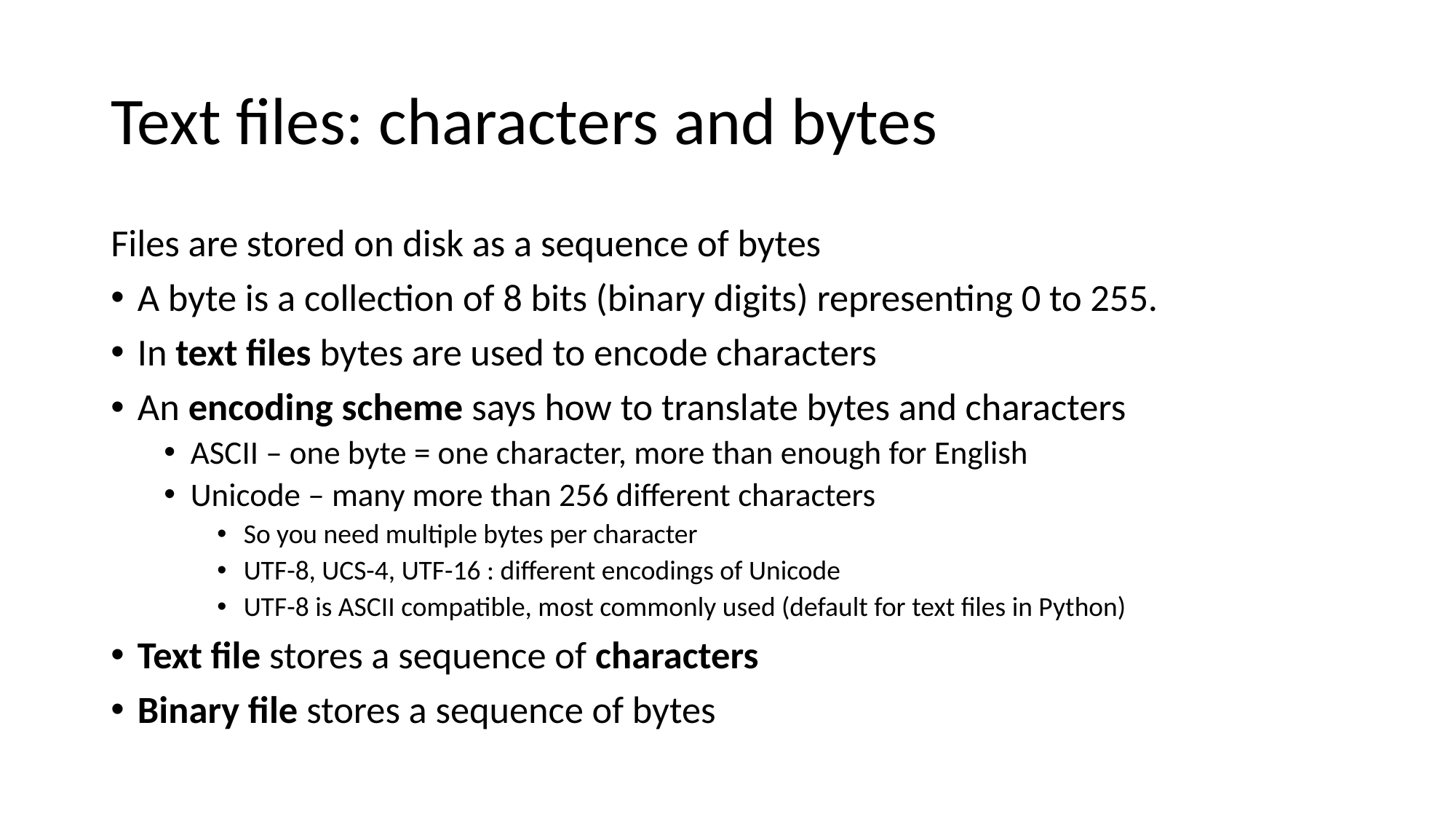

# Text files: characters and bytes
Files are stored on disk as a sequence of bytes
A byte is a collection of 8 bits (binary digits) representing 0 to 255.
In text files bytes are used to encode characters
An encoding scheme says how to translate bytes and characters
ASCII – one byte = one character, more than enough for English
Unicode – many more than 256 different characters
So you need multiple bytes per character
UTF-8, UCS-4, UTF-16 : different encodings of Unicode
UTF-8 is ASCII compatible, most commonly used (default for text files in Python)
Text file stores a sequence of characters
Binary file stores a sequence of bytes